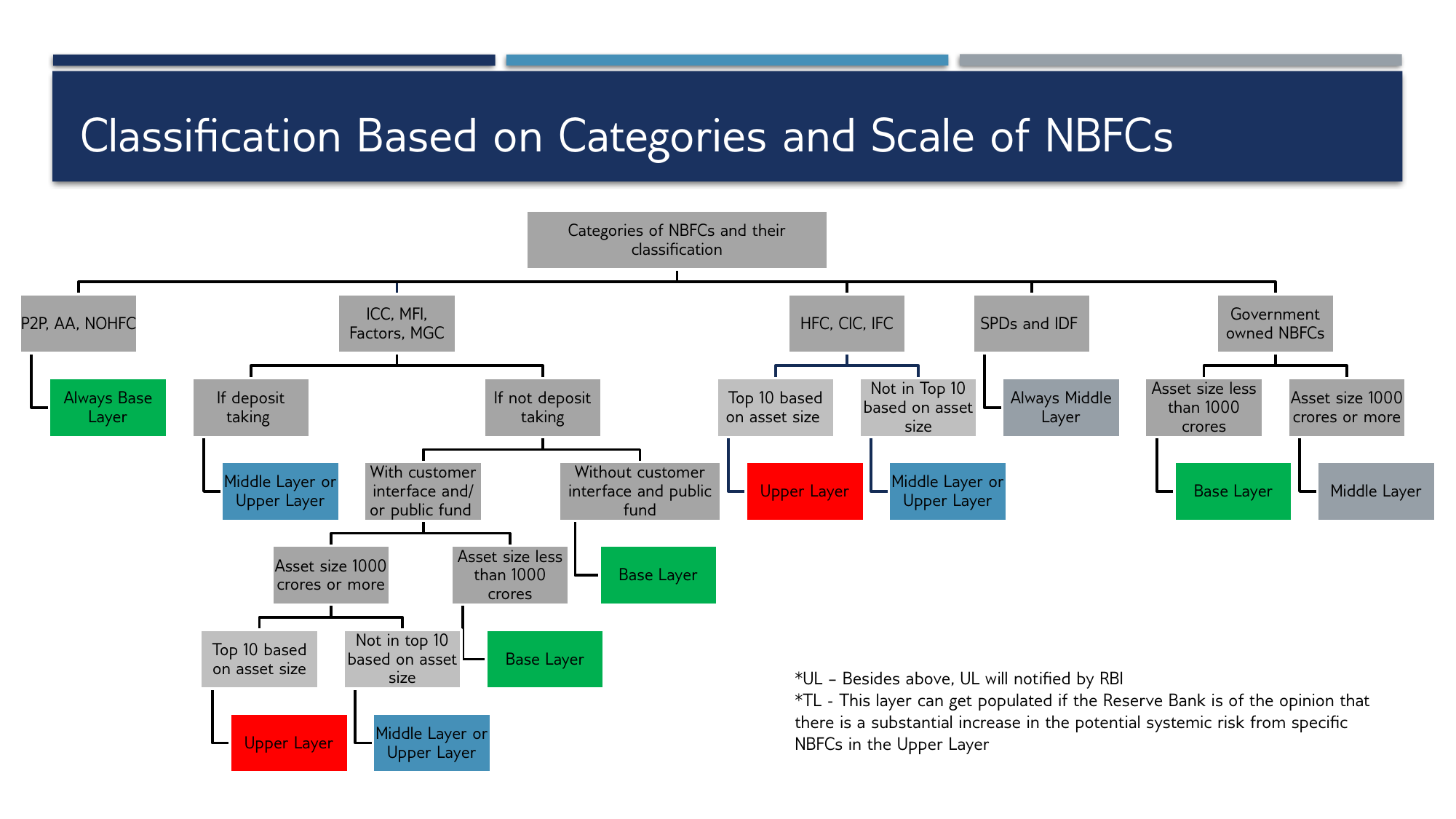

# Classification Based on Categories and Scale of NBFCs

Categories of NBFCs and their classification

P2P, AA, NOHFC

ICC, MFI, Factors, MGC

HFC, CIC, IFC

SPDs and IDF

Government owned NBFCs

Always Base Layer

If deposit taking

If not deposit taking

Top 10 based on asset size

Not in Top 10 based on asset size

Always Middle Layer

Asset size less than 1000 crores

Asset size 1000 crores or more

Middle Layer or Upper Layer

With customer interface and/ or public fund

Without customer interface and public fund

Upper Layer

Middle Layer or Upper Layer

Base Layer

Middle Layer

Asset size 1000 crores or more

Asset size less than 1000 crores

Base Layer

Top 10 based on asset size

Not in top 10 based on asset size

Base Layer

Upper Layer

Middle Layer or Upper Layer
*UL – Besides above, UL will notified by RBI
*TL - This layer can get populated if the Reserve Bank is of the opinion that there is a substantial increase in the potential systemic risk from specific NBFCs in the Upper Layer